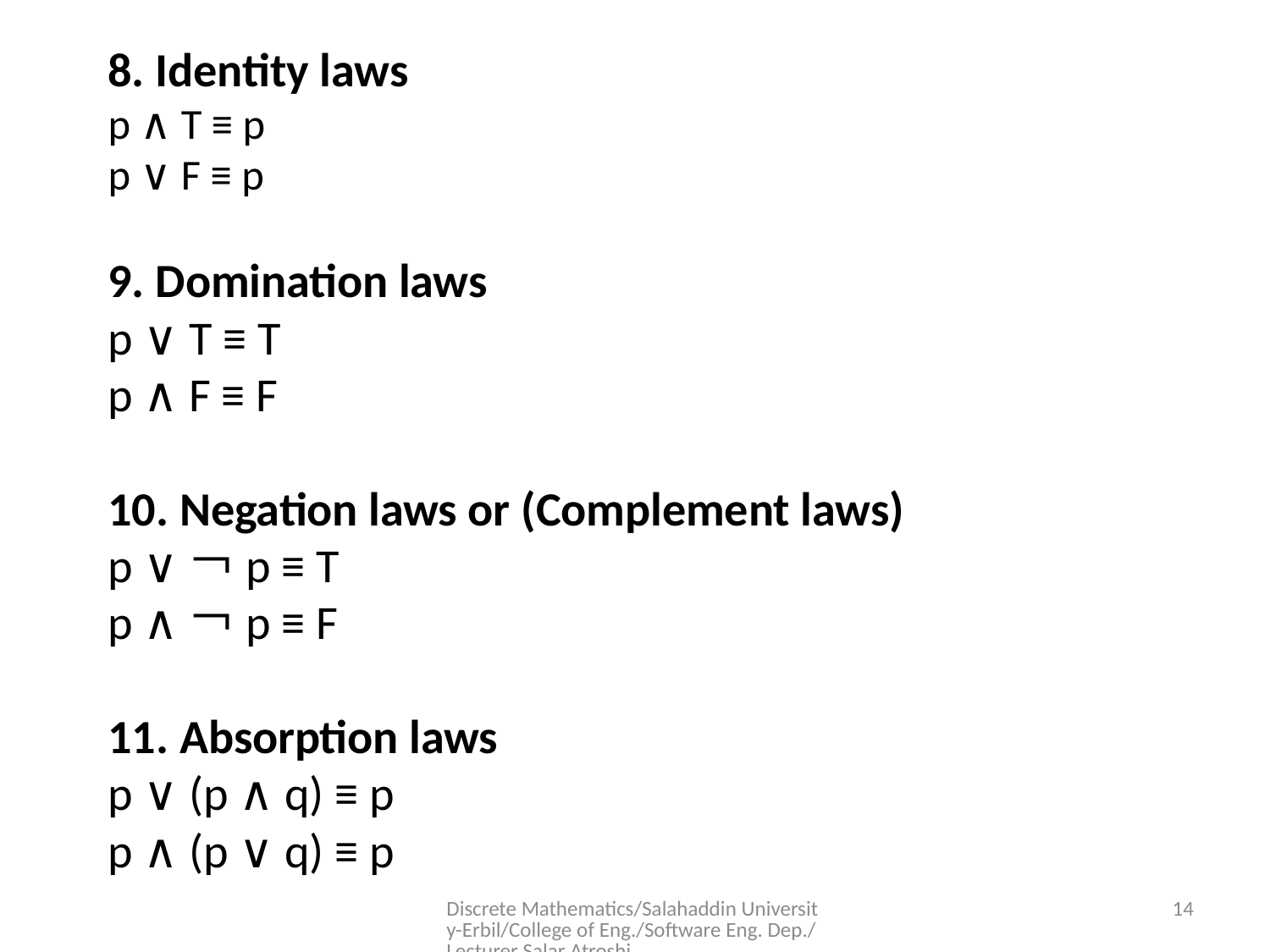

# 8. Identity laws p ∧ T ≡ p p ∨ F ≡ p 9. Domination laws p ∨ T ≡ T p ∧ F ≡ F 10. Negation laws or (Complement laws) p ∨￢p ≡ T p ∧￢p ≡ F 11. Absorption laws p ∨ (p ∧ q) ≡ p p ∧ (p ∨ q) ≡ p
Discrete Mathematics/Salahaddin University-Erbil/College of Eng./Software Eng. Dep./Lecturer Salar Atroshi
14